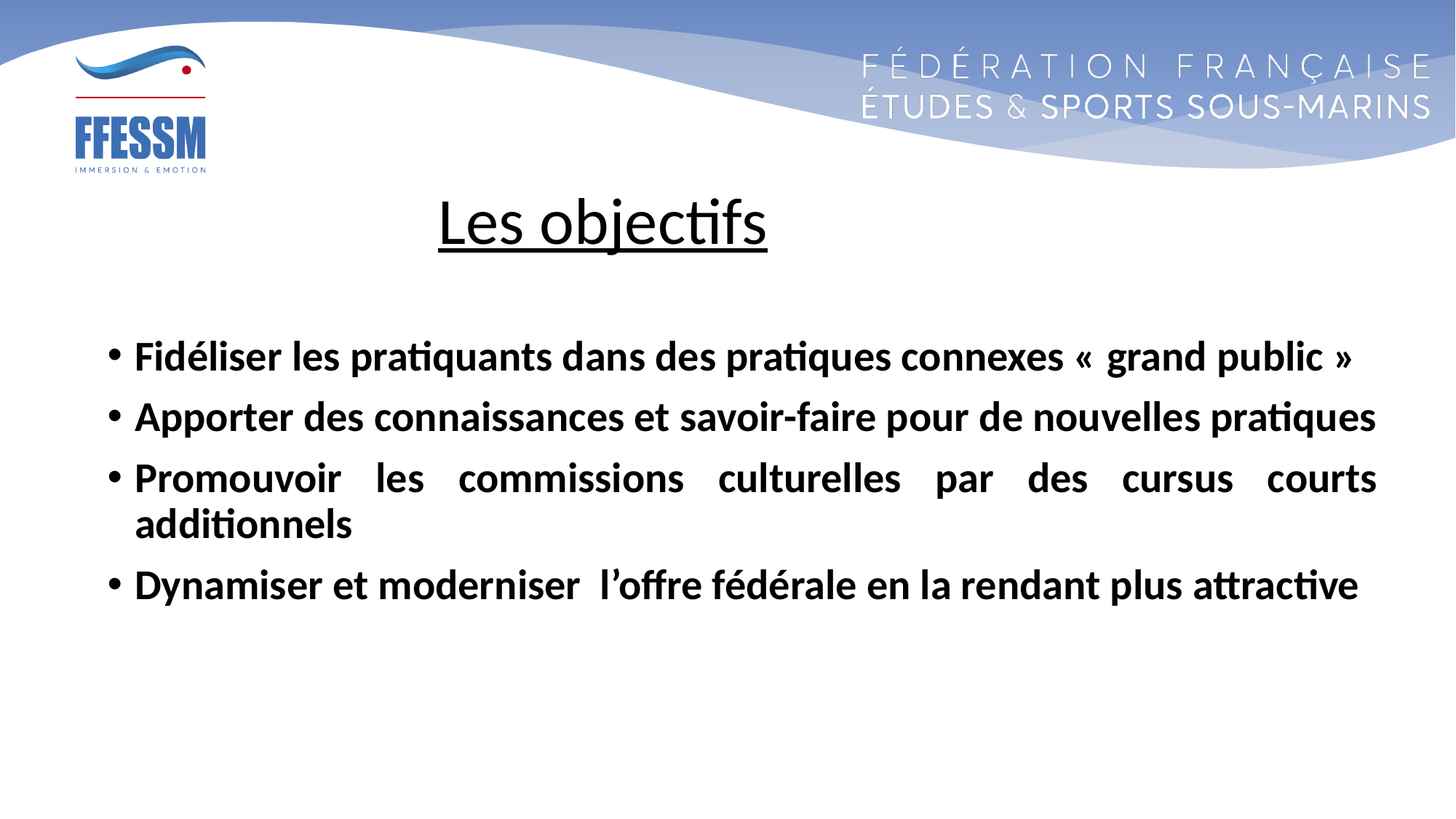

# Les objectifs
Fidéliser les pratiquants dans des pratiques connexes « grand public »
Apporter des connaissances et savoir-faire pour de nouvelles pratiques
Promouvoir les commissions culturelles par des cursus courts additionnels
Dynamiser et moderniser  l’offre fédérale en la rendant plus attractive